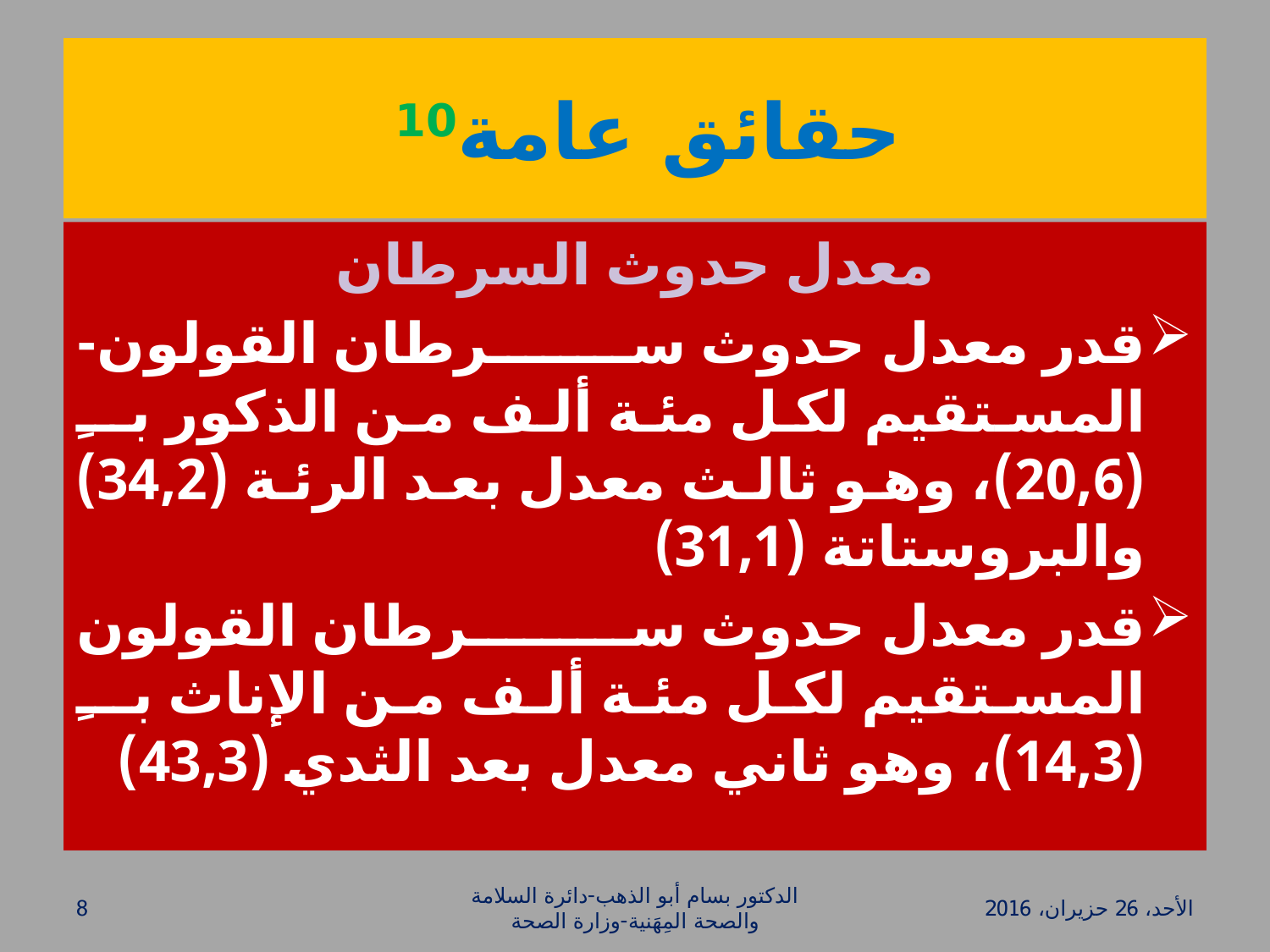

# حقائق عامة10
معدل حدوث السرطان
قدر معدل حدوث سرطان القولون-المستقيم لكل مئة ألف من الذكور بــِ (20,6)، وهو ثالث معدل بعد الرئة (34,2) والبروستاتة (31,1)
قدر معدل حدوث سرطان القولون المستقيم لكل مئة ألف من الإناث بــِ (14,3)، وهو ثاني معدل بعد الثدي (43,3)
8
الدكتور بسام أبو الذهب-دائرة السلامة والصحة المِهَنية-وزارة الصحة
الأحد، 26 حزيران، 2016